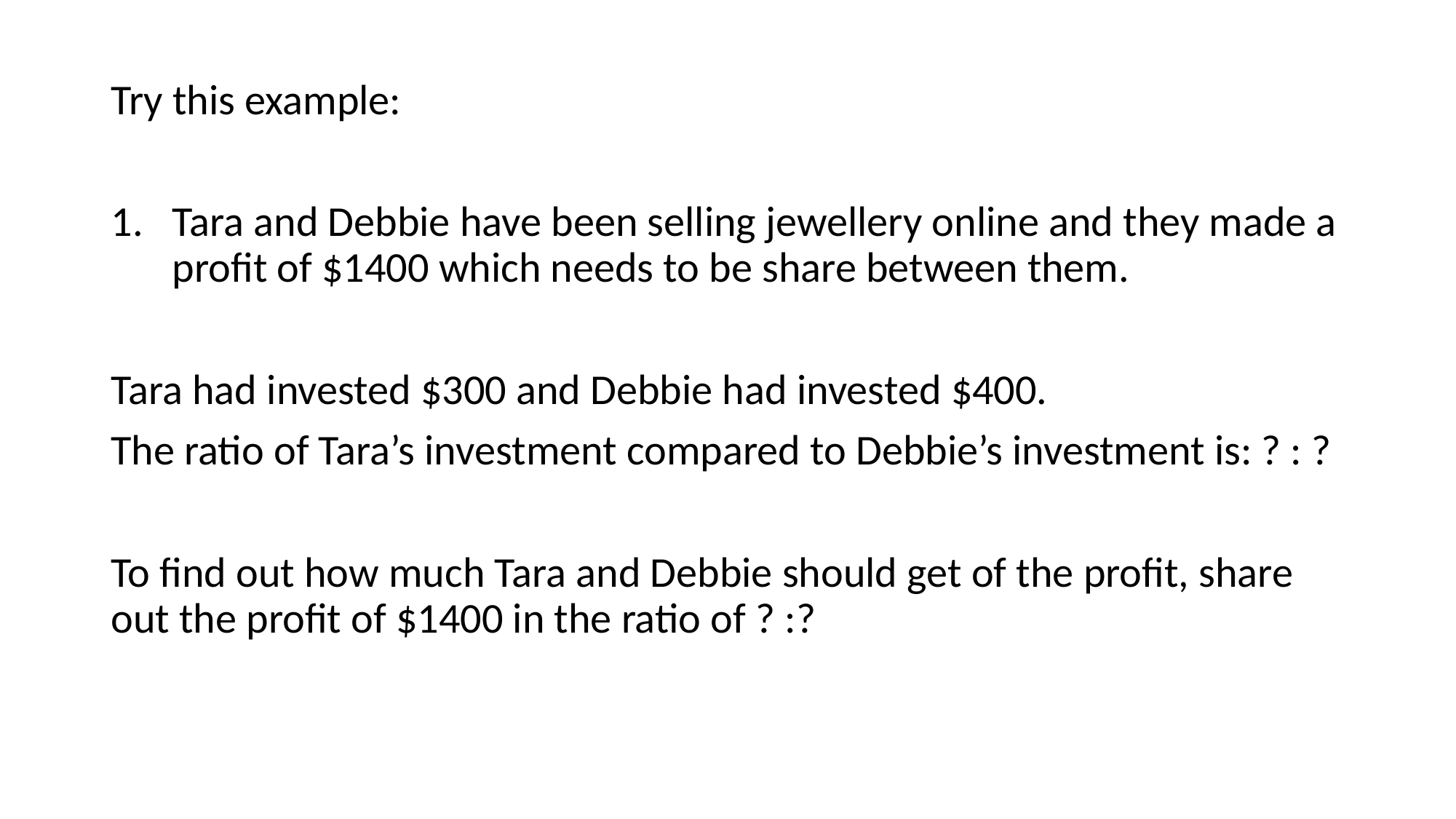

Try this example:

Tara and Debbie have been selling jewellery online and they made a profit of $1400 which needs to be share between them.

Tara had invested $300 and Debbie had invested $400.
The ratio of Tara’s investment compared to Debbie’s investment is: ? : ?

To find out how much Tara and Debbie should get of the profit, share out the profit of $1400 in the ratio of ? :?